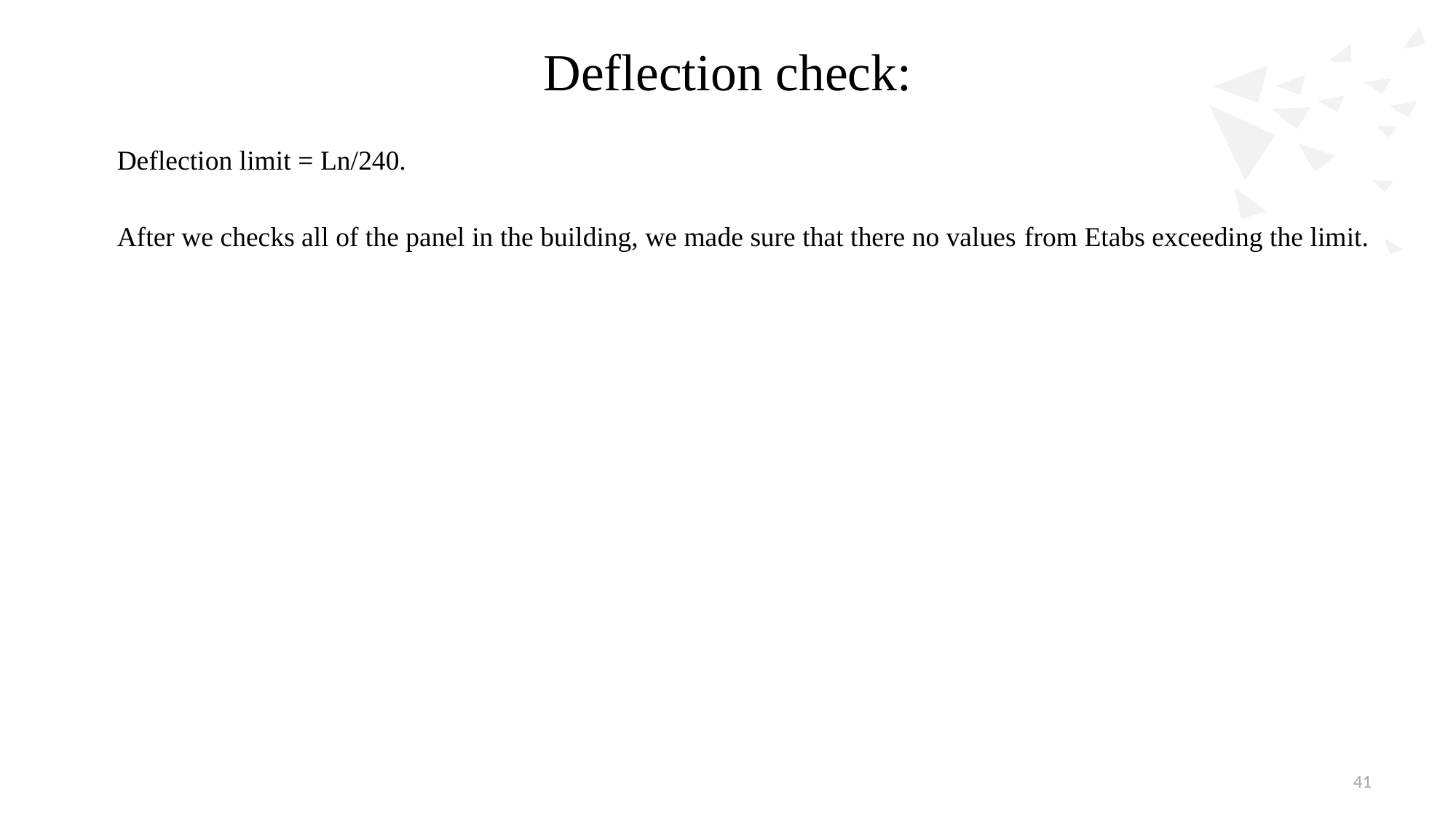

# Deflection check:
Deflection limit = Ln/240.

After we checks all of the panel in the building, we made sure that there no values ​​from Etabs exceeding the limit.

41